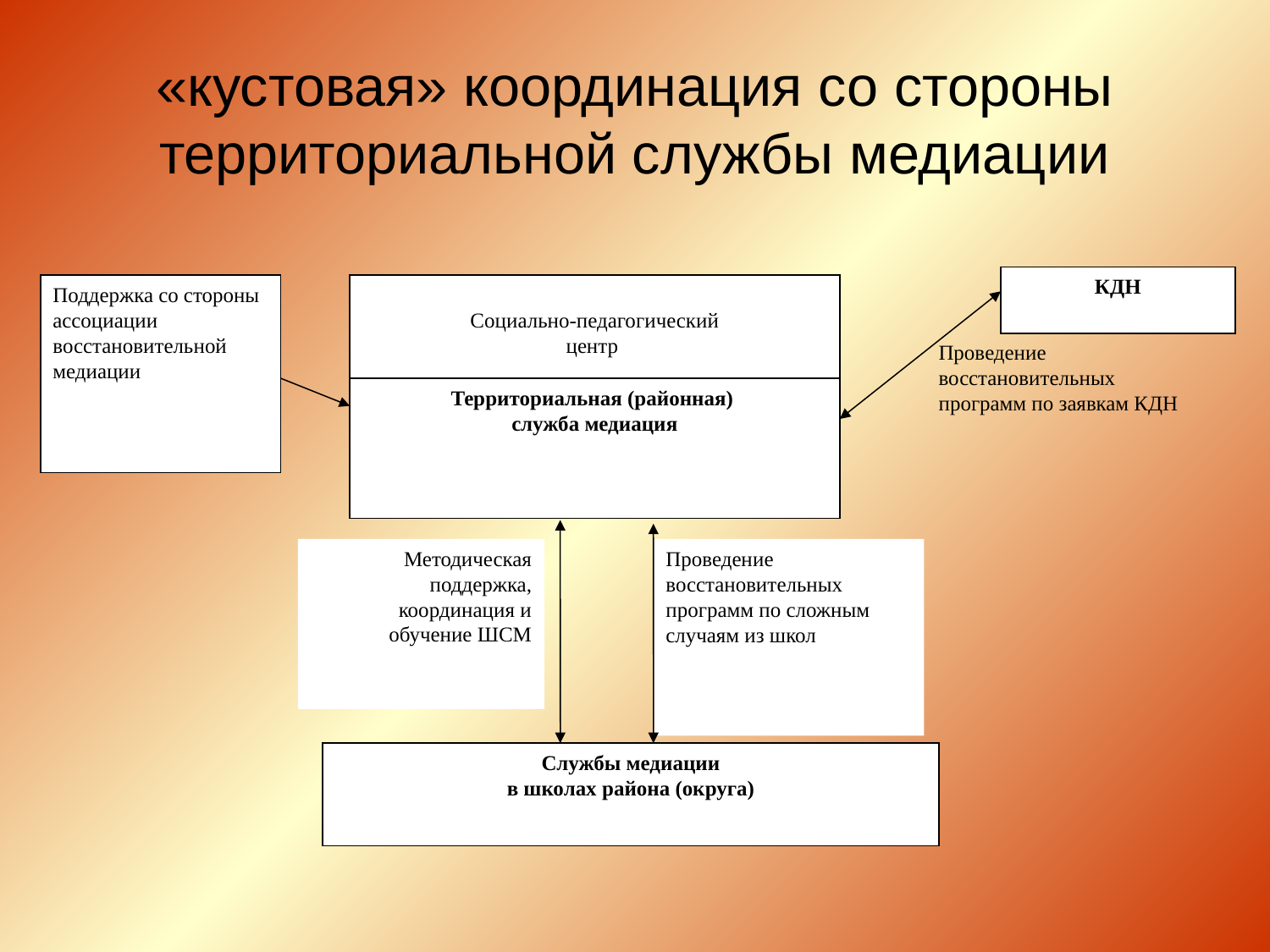

# «кустовая» координация со стороны территориальной службы медиации
КДН

Поддержка со стороны ассоциации восстановительной  медиации

Социально-педагогический
центр

Проведение восстановительных программ по заявкам КДН

Территориальная (районная)
служба медиация

Методическая поддержка, координация и обучение ШСМ
Проведение восстановительных программ по сложным случаям из школ
Службы медиации
в школах района (округа)